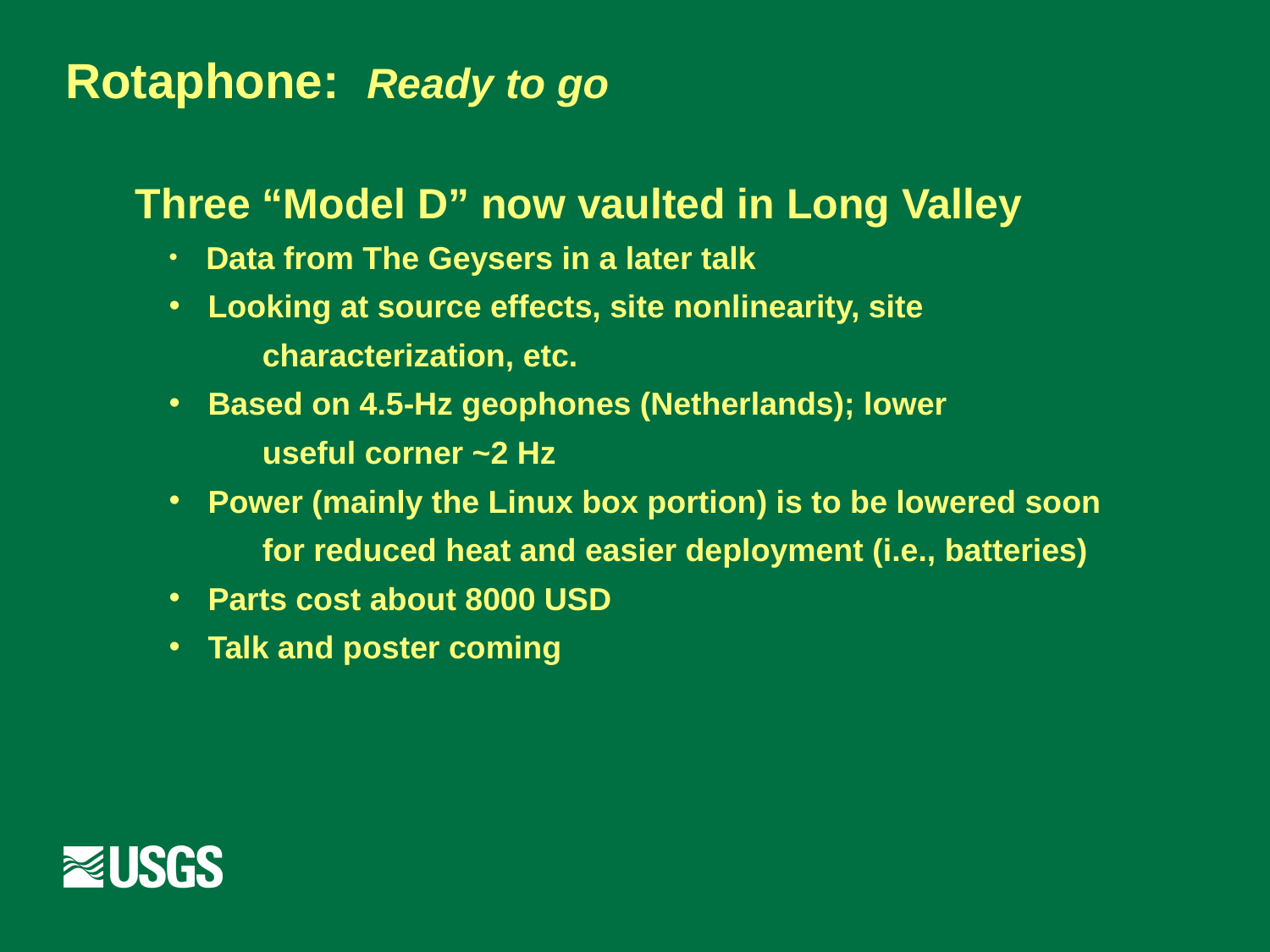

Rotaphone:  Ready to go
Three “Model D” now vaulted in Long Valley
 Data from The Geysers in a later talk
 Looking at source effects, site nonlinearity, site
characterization, etc.
 Based on 4.5-Hz geophones (Netherlands); lower
useful corner ~2 Hz
 Power (mainly the Linux box portion) is to be lowered soon
for reduced heat and easier deployment (i.e., batteries)
 Parts cost about 8000 USD
 Talk and poster coming